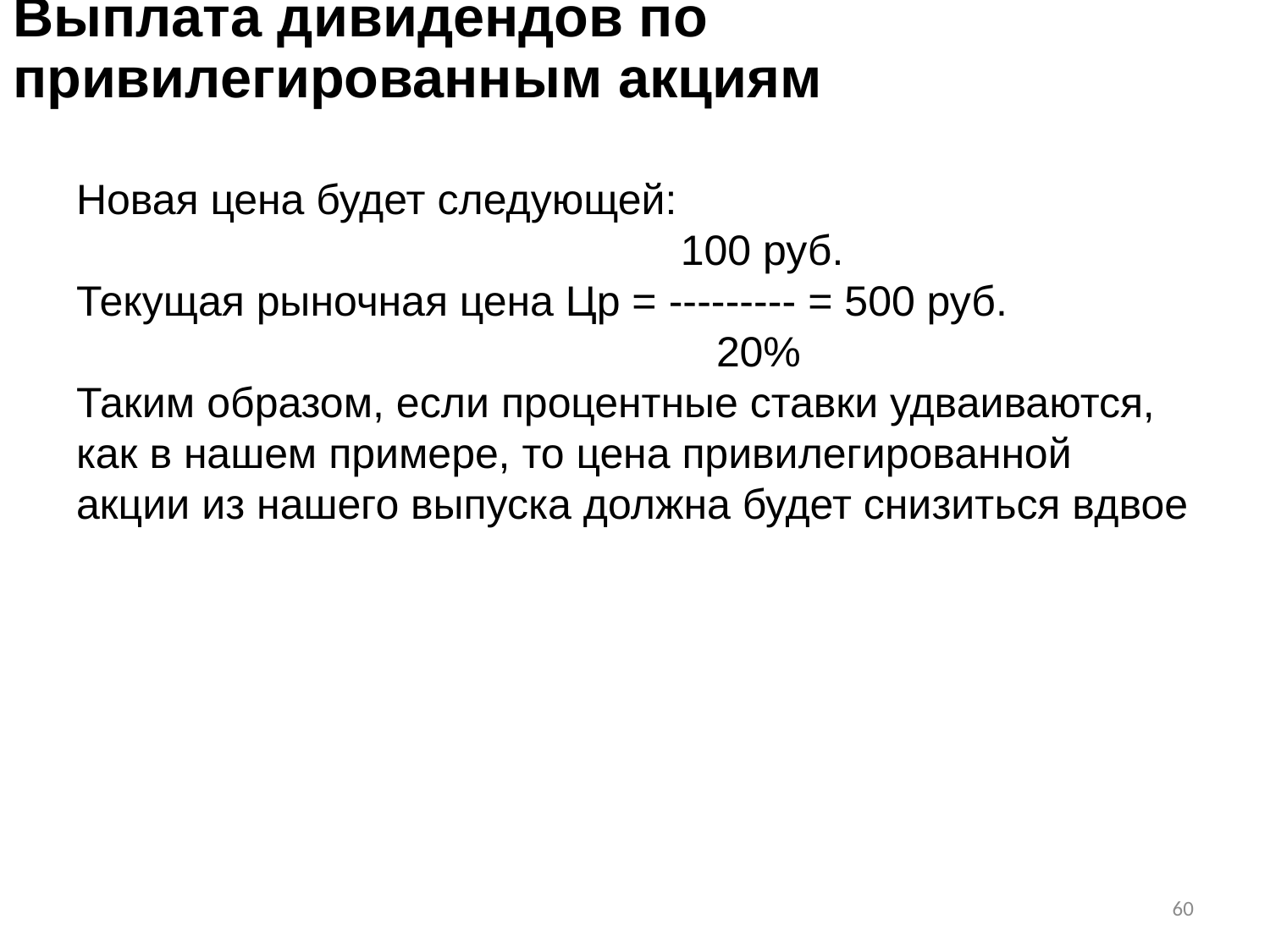

# Выплата дивидендов по привилегированным акциям
Новая цена будет следующей:
                                                   100 руб.
Текущая рыночная цена Цр = --------- = 500 руб.
                                                      20%
Таким образом, если процентные ставки удваиваются, как в нашем примере, то цена привилегированной акции из нашего выпуска должна будет снизиться вдвое
60